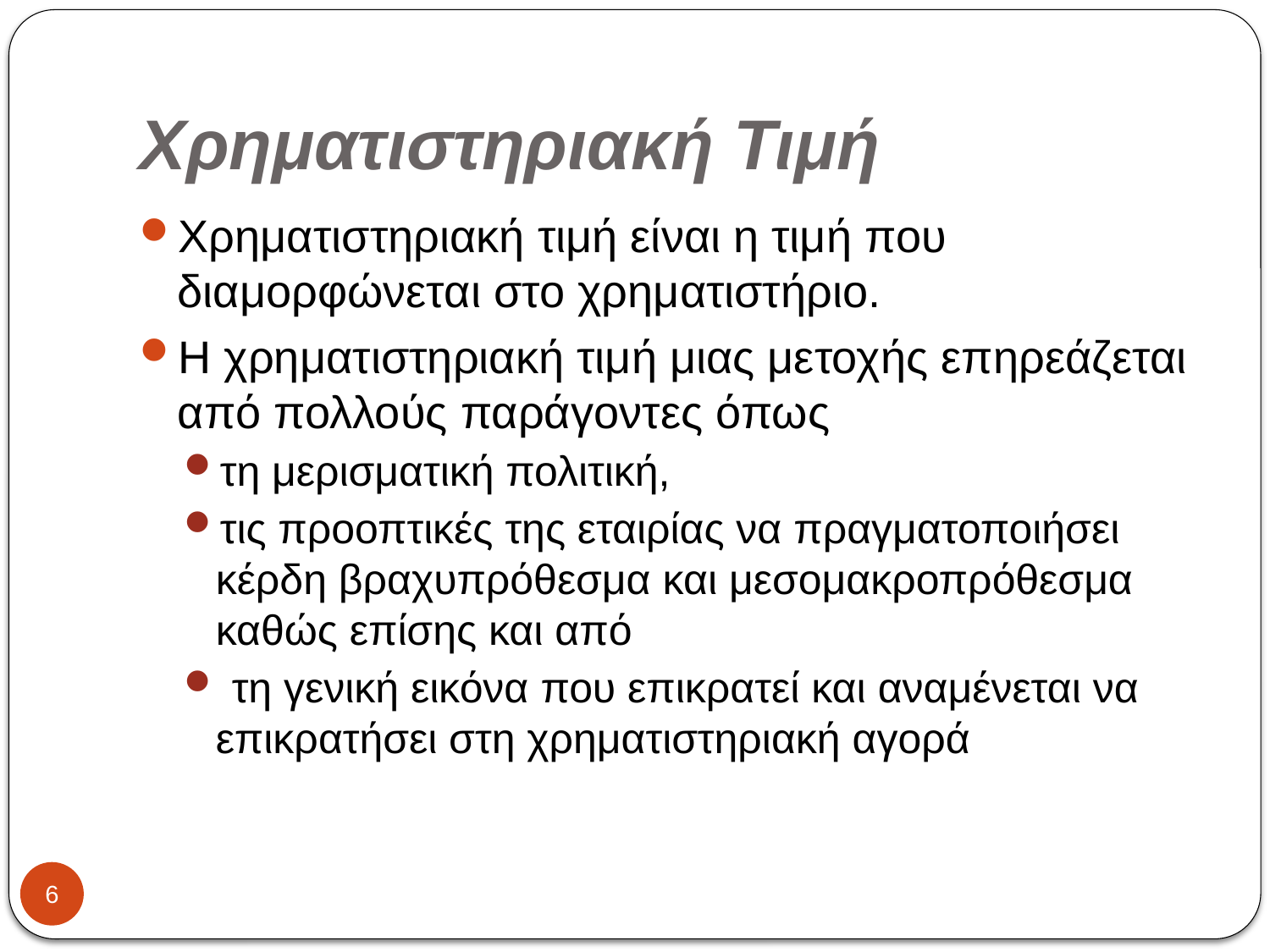

# Χρηματιστηριακή Τιμή
Χρηματιστηριακή τιμή είναι η τιμή που διαμορφώνεται στο χρηματιστήριο.
Η χρηματιστηριακή τιμή μιας μετοχής επηρεάζεται από πολλούς παράγοντες όπως
τη μερισματική πολιτική,
τις προοπτικές της εταιρίας να πραγματοποιήσει κέρδη βραχυπρόθεσμα και μεσομακροπρόθεσμα καθώς επίσης και από
 τη γενική εικόνα που επικρατεί και αναμένεται να επικρατήσει στη χρηματιστηριακή αγορά
6